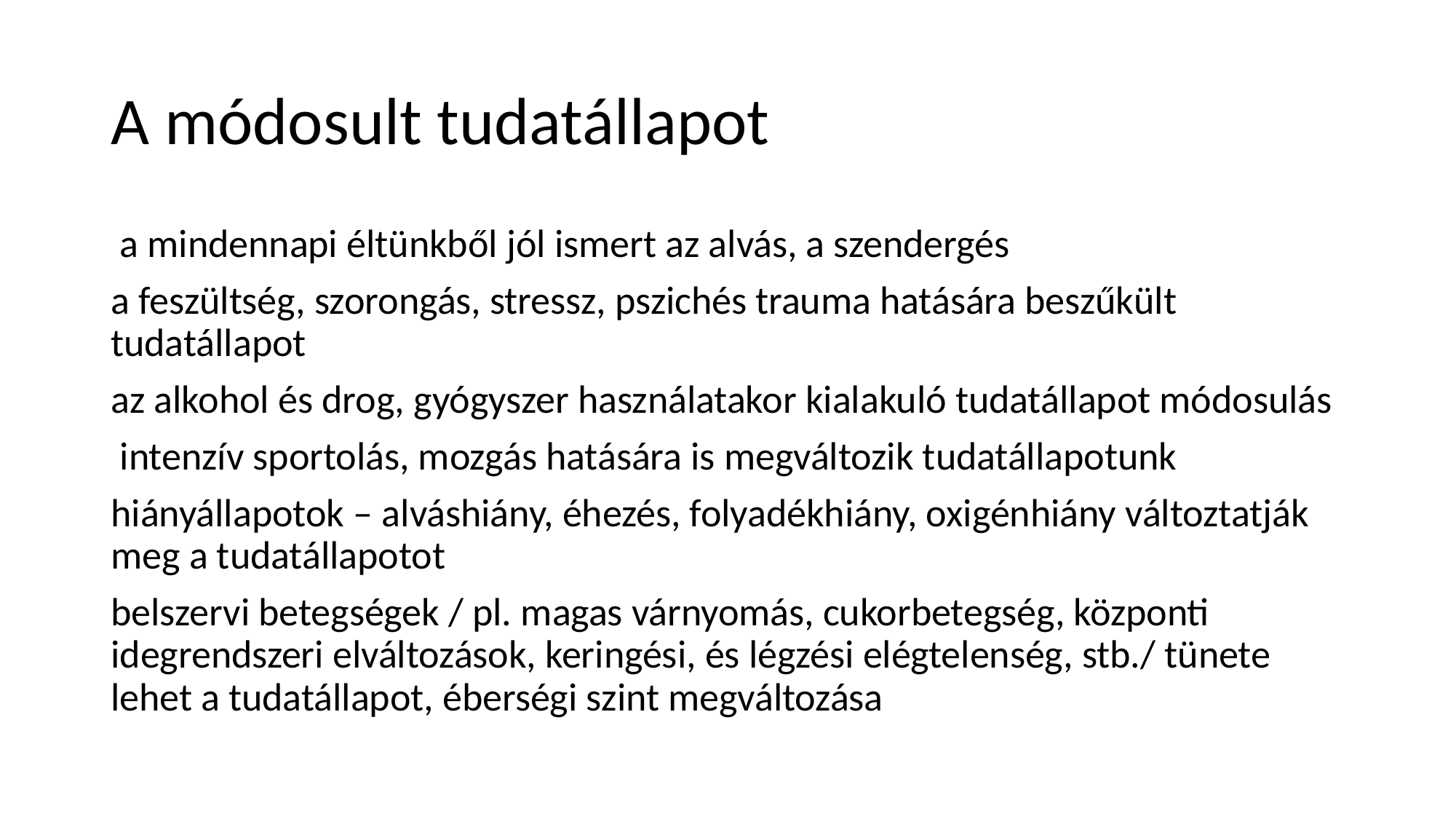

# A módosult tudatállapot
 a mindennapi éltünkből jól ismert az alvás, a szendergés
a feszültség, szorongás, stressz, pszichés trauma hatására beszűkült tudatállapot
az alkohol és drog, gyógyszer használatakor kialakuló tudatállapot módosulás
 intenzív sportolás, mozgás hatására is megváltozik tudatállapotunk
hiányállapotok – alváshiány, éhezés, folyadékhiány, oxigénhiány változtatják meg a tudatállapotot
belszervi betegségek / pl. magas várnyomás, cukorbetegség, központi idegrendszeri elváltozások, keringési, és légzési elégtelenség, stb./ tünete lehet a tudatállapot, éberségi szint megváltozása